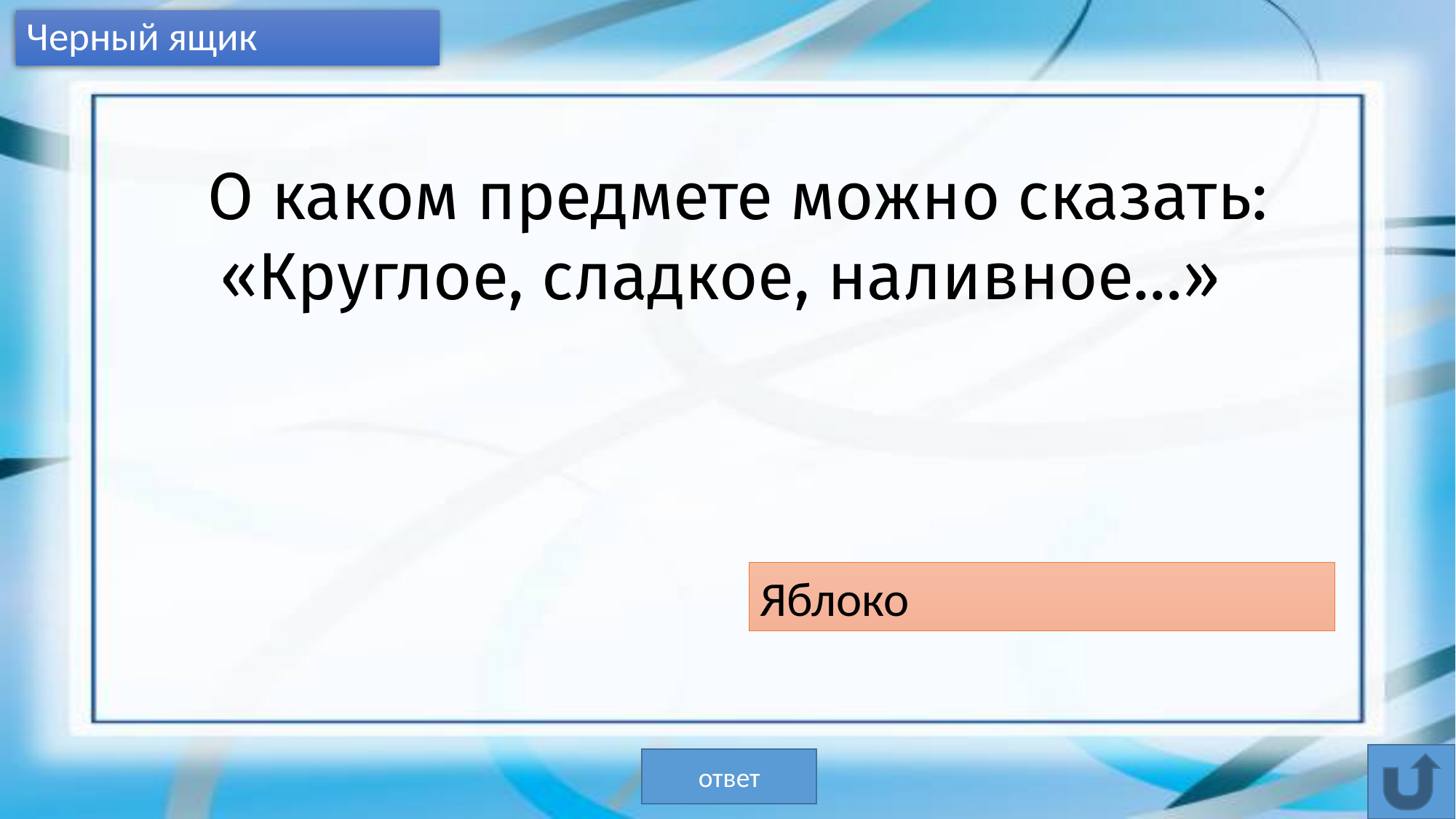

# Черный ящик
 О каком предмете можно сказать: «Круглое, сладкое, наливное…»
Яблоко

ответ